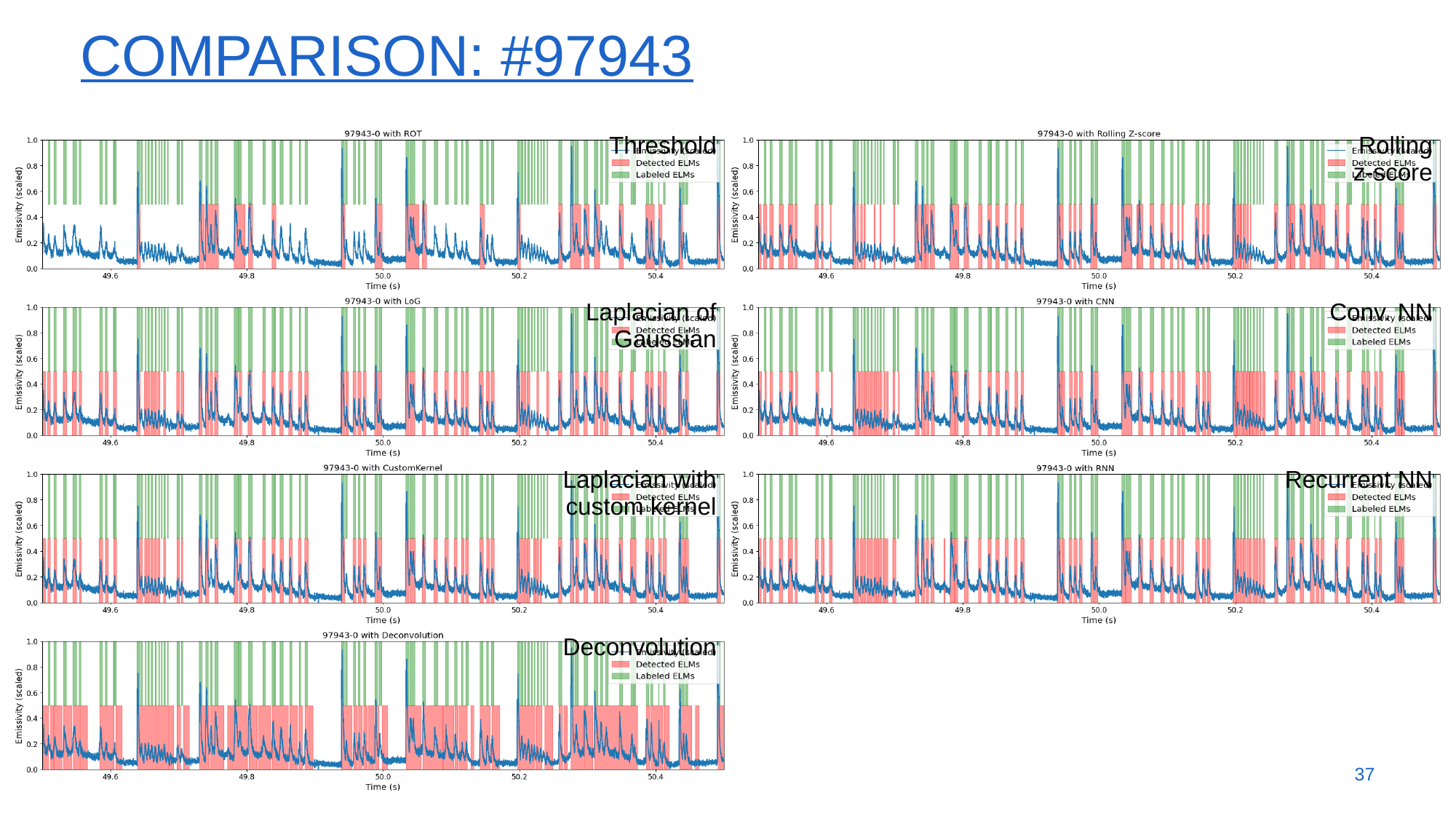

# Comparison: #97943
| Threshold | Rolling z-score |
| --- | --- |
| Laplacian of Gaussian | Conv. NN |
| Laplacian with custom kernel | Recurrent NN |
| Deconvolution |  |
13/06/2023
37